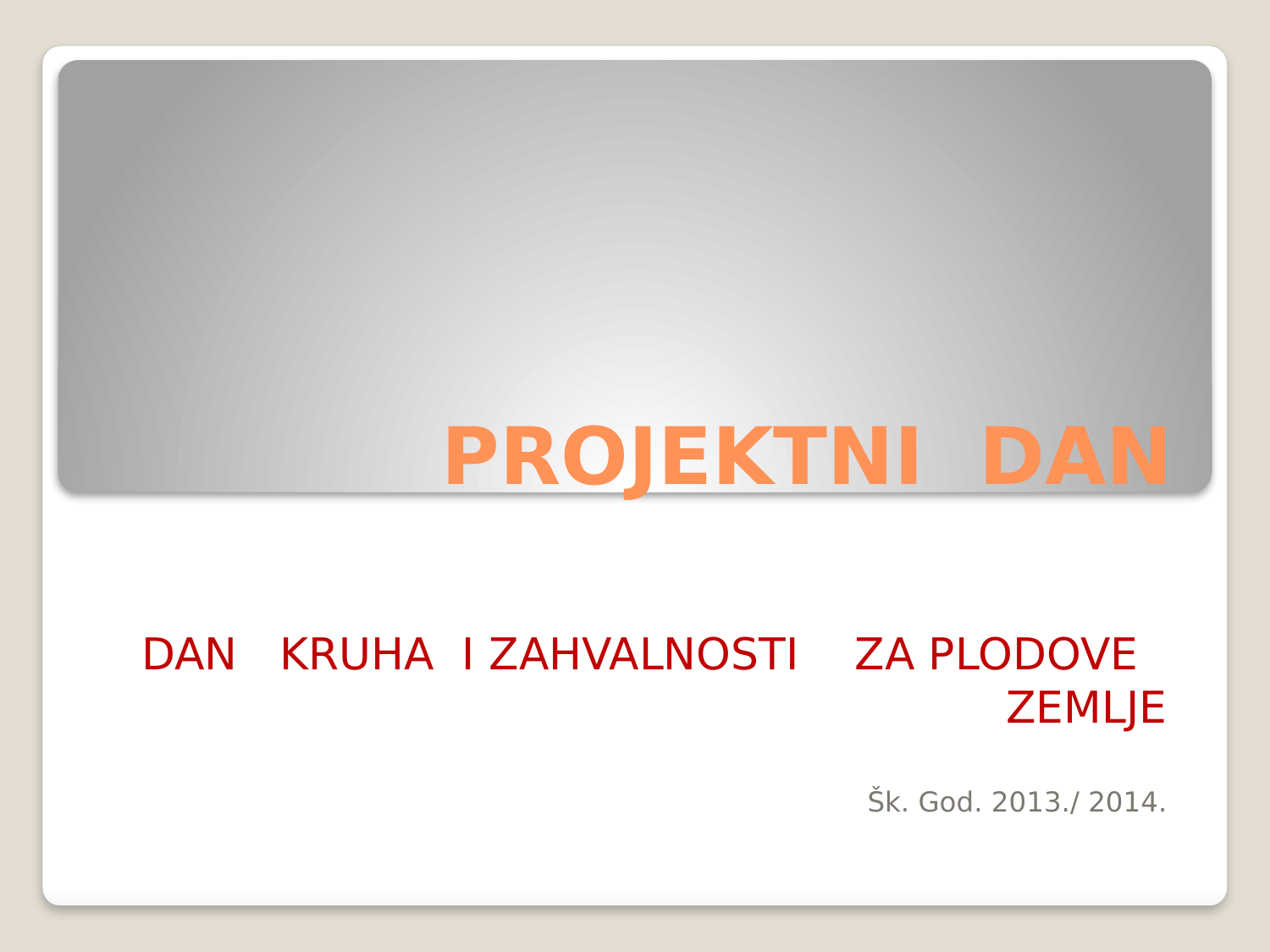

# PROJEKTNI  DAN
DAN   KRUHA  I ZAHVALNOSTI    ZA PLODOVE      ZEMLJE

Šk. God. 2013./ 2014.